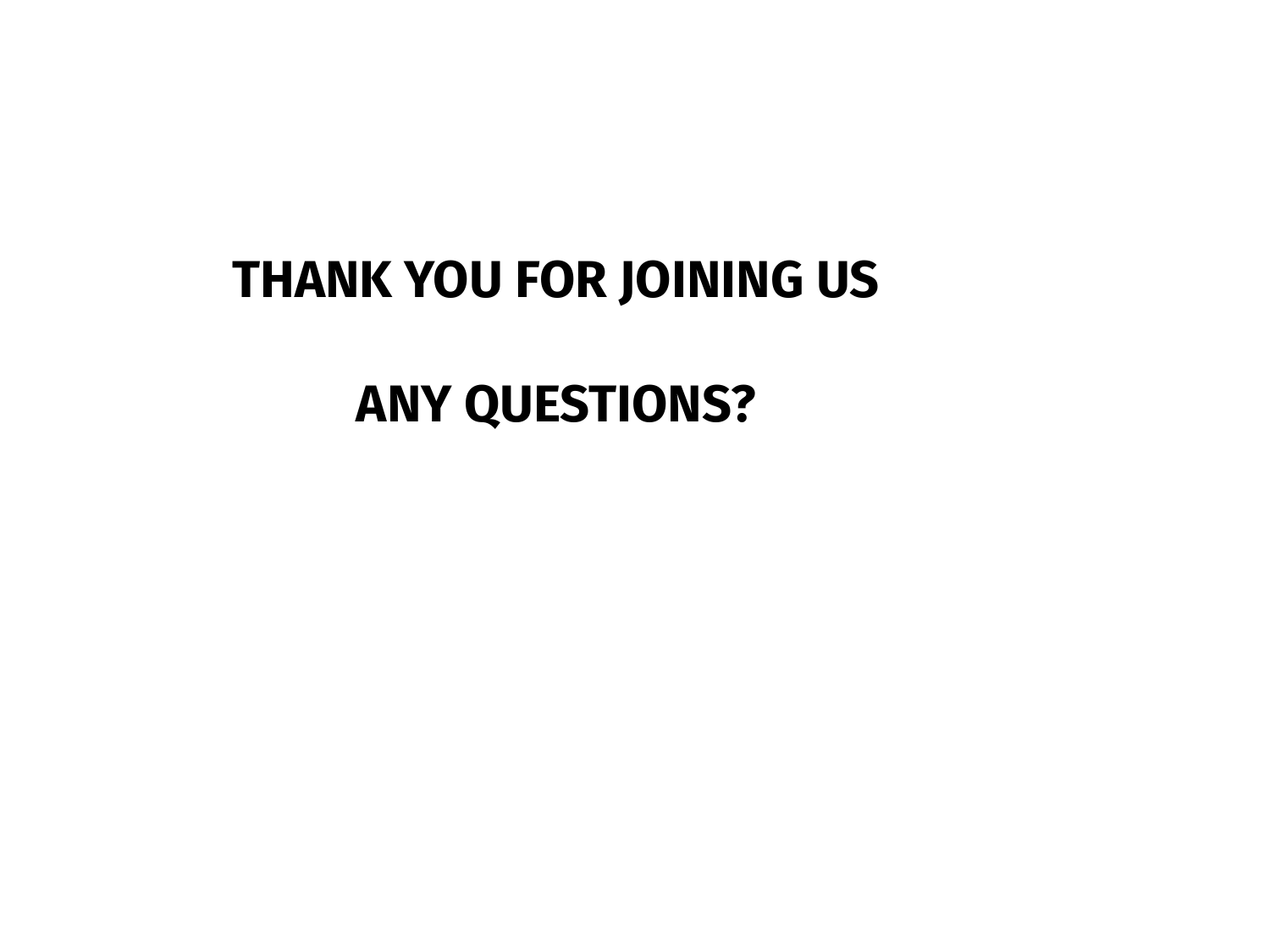

Thank You For Joining Us
Any Questions?